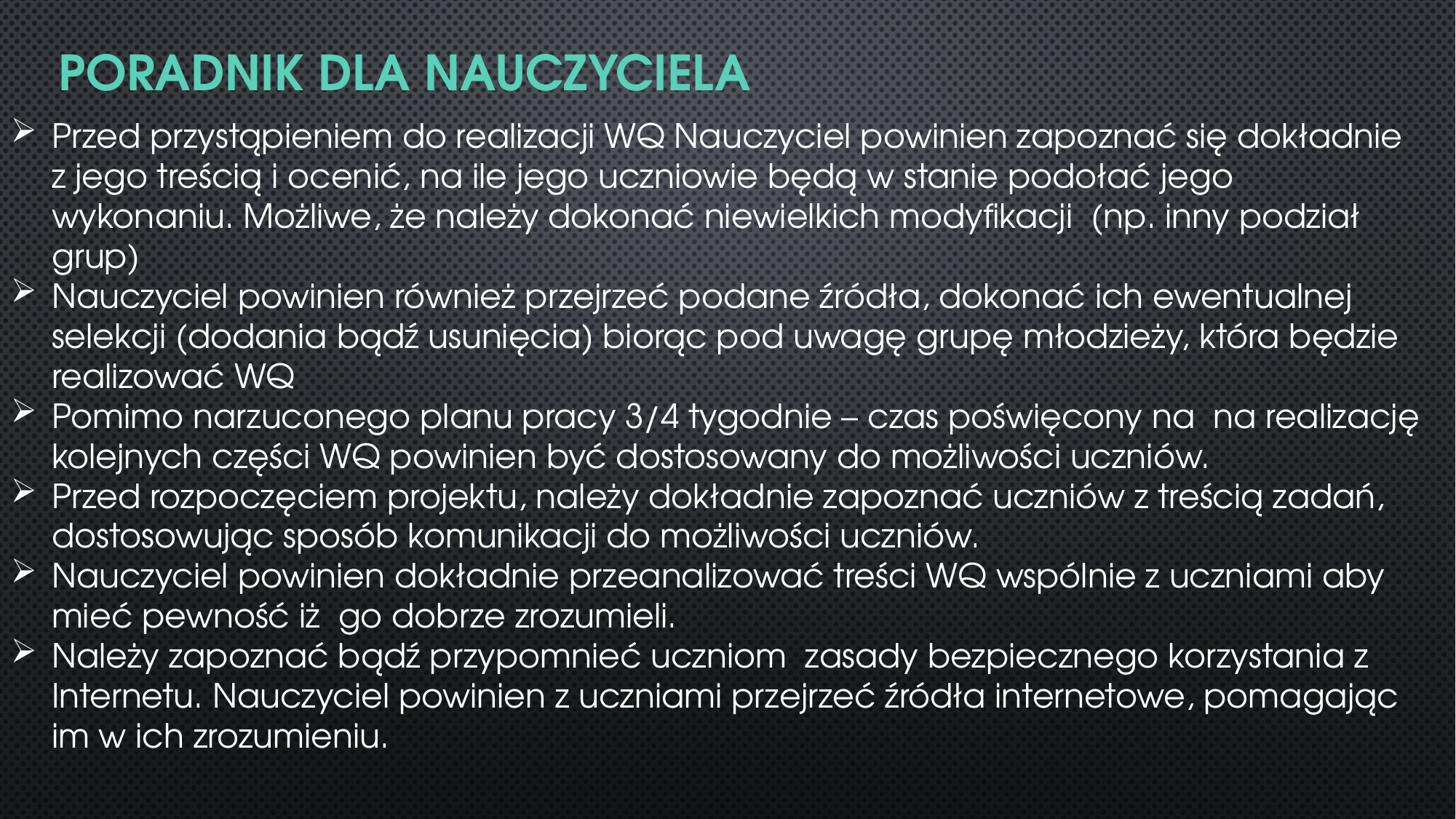

# Poradnik dla nauczyciela
Przed przystąpieniem do realizacji WQ Nauczyciel powinien zapoznać się dokładnie z jego treścią i ocenić, na ile jego uczniowie będą w stanie podołać jego wykonaniu. Możliwe, że należy dokonać niewielkich modyfikacji  (np. inny podział grup)
Nauczyciel powinien również przejrzeć podane źródła, dokonać ich ewentualnej selekcji (dodania bądź usunięcia) biorąc pod uwagę grupę młodzieży, która będzie realizować WQ
Pomimo narzuconego planu pracy 3/4 tygodnie – czas poświęcony na  na realizację kolejnych części WQ powinien być dostosowany do możliwości uczniów.
Przed rozpoczęciem projektu, należy dokładnie zapoznać uczniów z treścią zadań, dostosowując sposób komunikacji do możliwości uczniów.
Nauczyciel powinien dokładnie przeanalizować treści WQ wspólnie z uczniami aby mieć pewność iż  go dobrze zrozumieli.
Należy zapoznać bądź przypomnieć uczniom  zasady bezpiecznego korzystania z Internetu. Nauczyciel powinien z uczniami przejrzeć źródła internetowe, pomagając im w ich zrozumieniu.